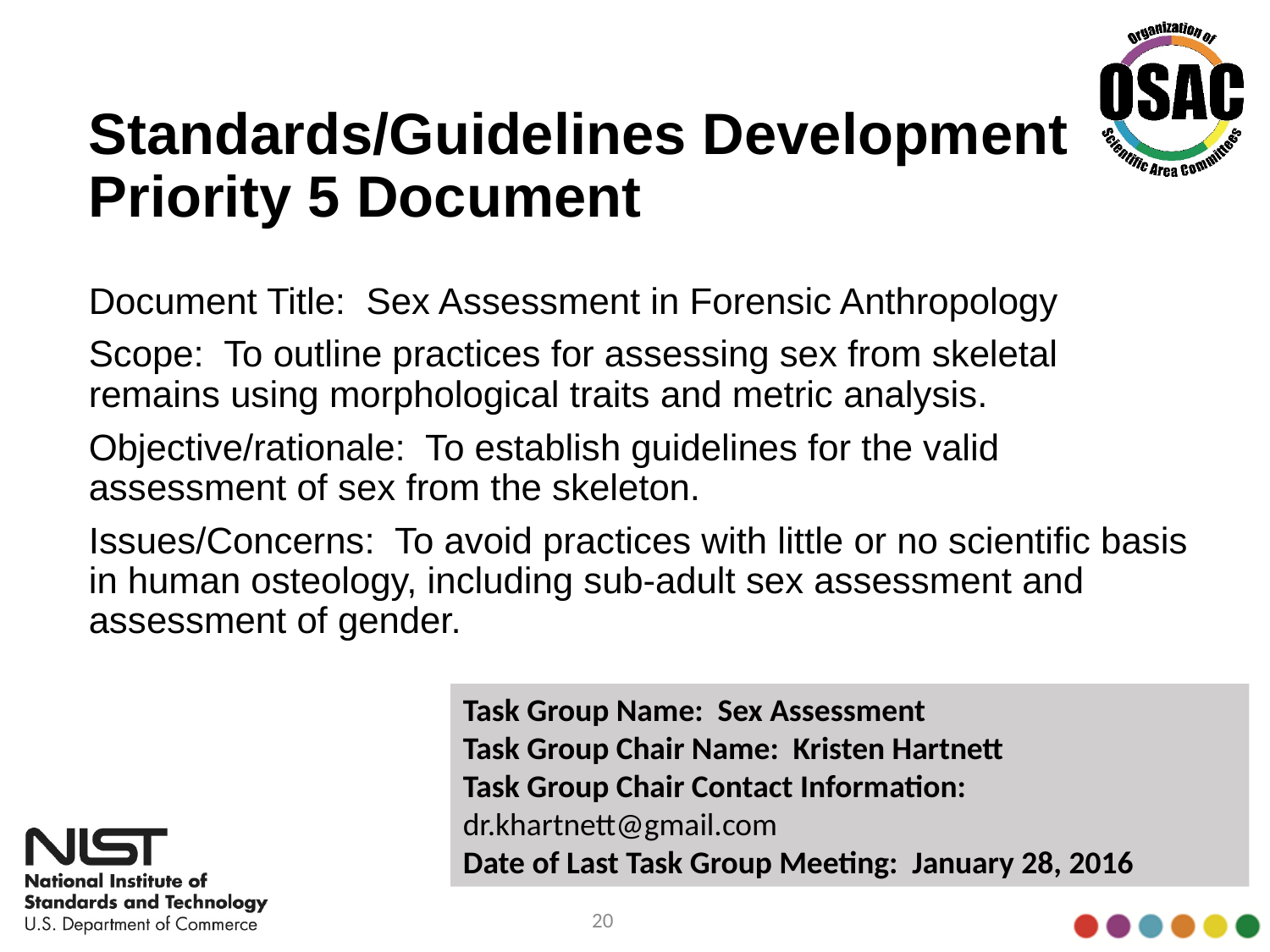

# Standards/Guidelines Development Priority 5 Document
Document Title:  Sex Assessment in Forensic Anthropology
Scope:  To outline practices for assessing sex from skeletal remains using morphological traits and metric analysis.
Objective/rationale:  To establish guidelines for the valid assessment of sex from the skeleton.
Issues/Concerns:  To avoid practices with little or no scientific basis in human osteology, including sub-adult sex assessment and assessment of gender.

Task Group Name:  Sex Assessment
Task Group Chair Name:  Kristen Hartnett
Task Group Chair Contact Information:  dr.khartnett@gmail.com
Date of Last Task Group Meeting:  January 28, 2016
20